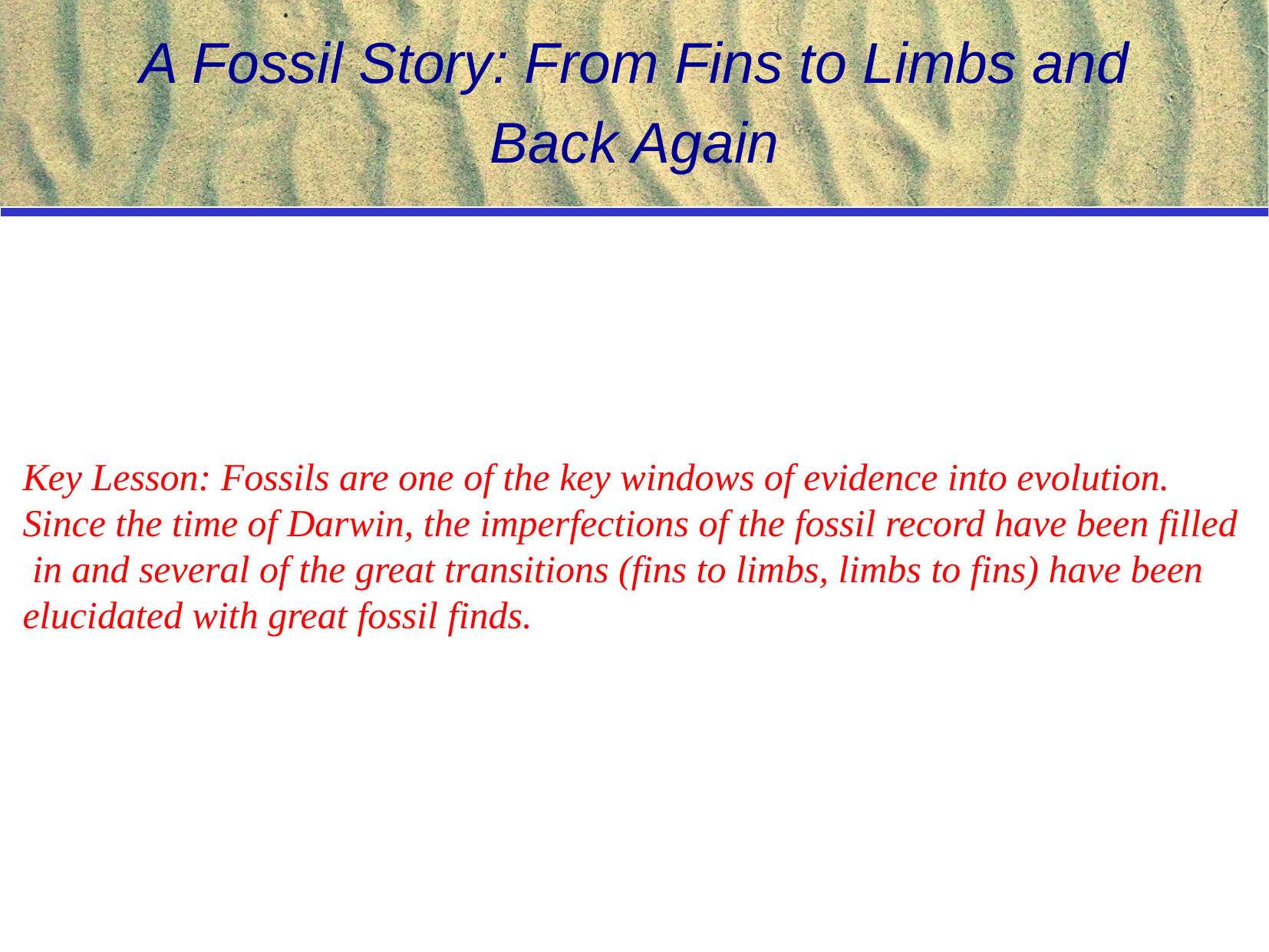

# A Fossil Story: From Fins to Limbs and Back Again
Key Lesson: Fossils are one of the key windows of evidence into evolution.
Since the time of Darwin, the imperfections of the fossil record have been filled
 in and several of the great transitions (fins to limbs, limbs to fins) have been
elucidated with great fossil finds.